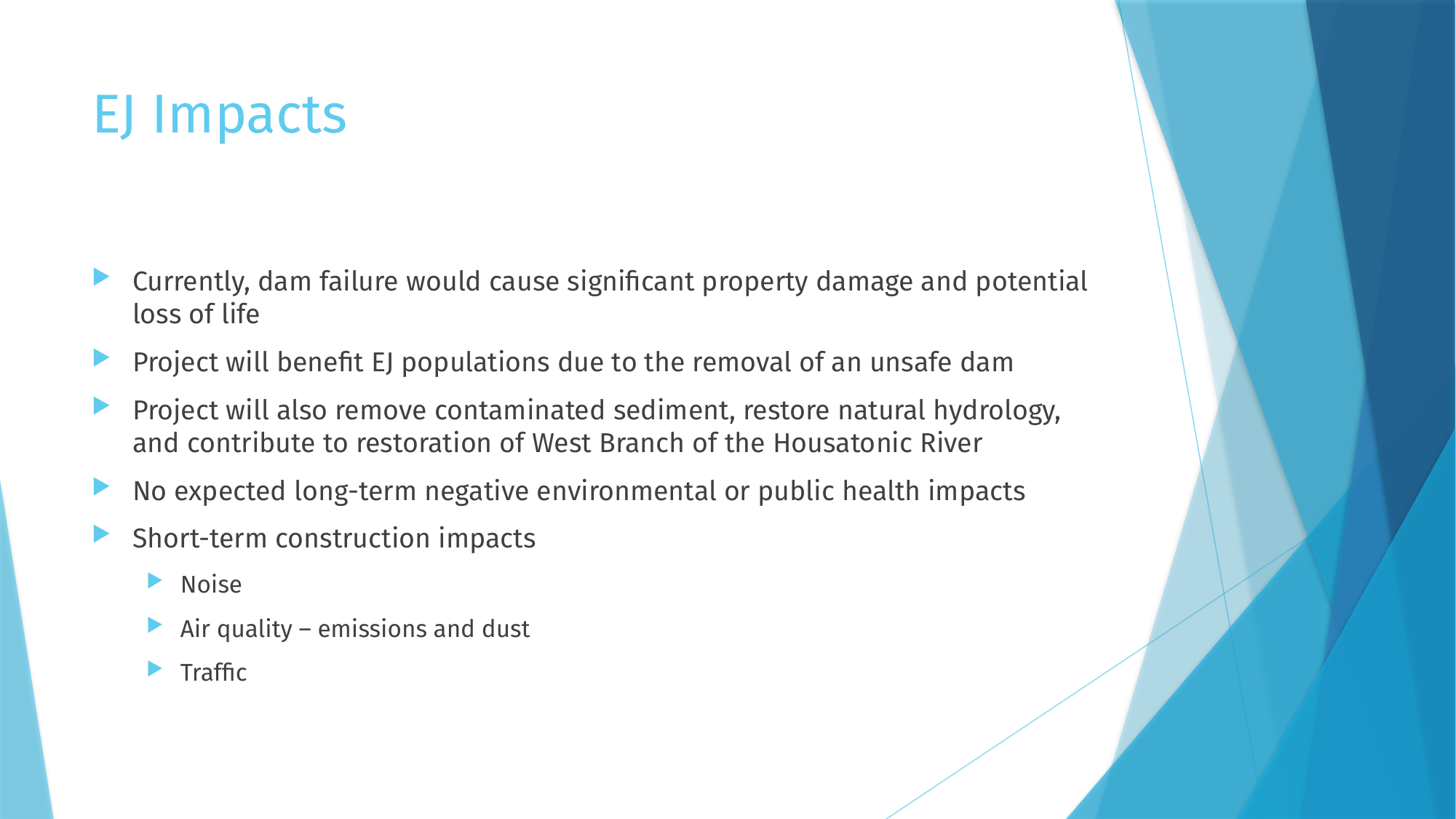

# EJ Impacts
Currently, dam failure would cause significant property damage and potential loss of life
Project will benefit EJ populations due to the removal of an unsafe dam
Project will also remove contaminated sediment, restore natural hydrology, and contribute to restoration of West Branch of the Housatonic River
No expected long-term negative environmental or public health impacts
Short-term construction impacts
Noise
Air quality – emissions and dust
Traffic